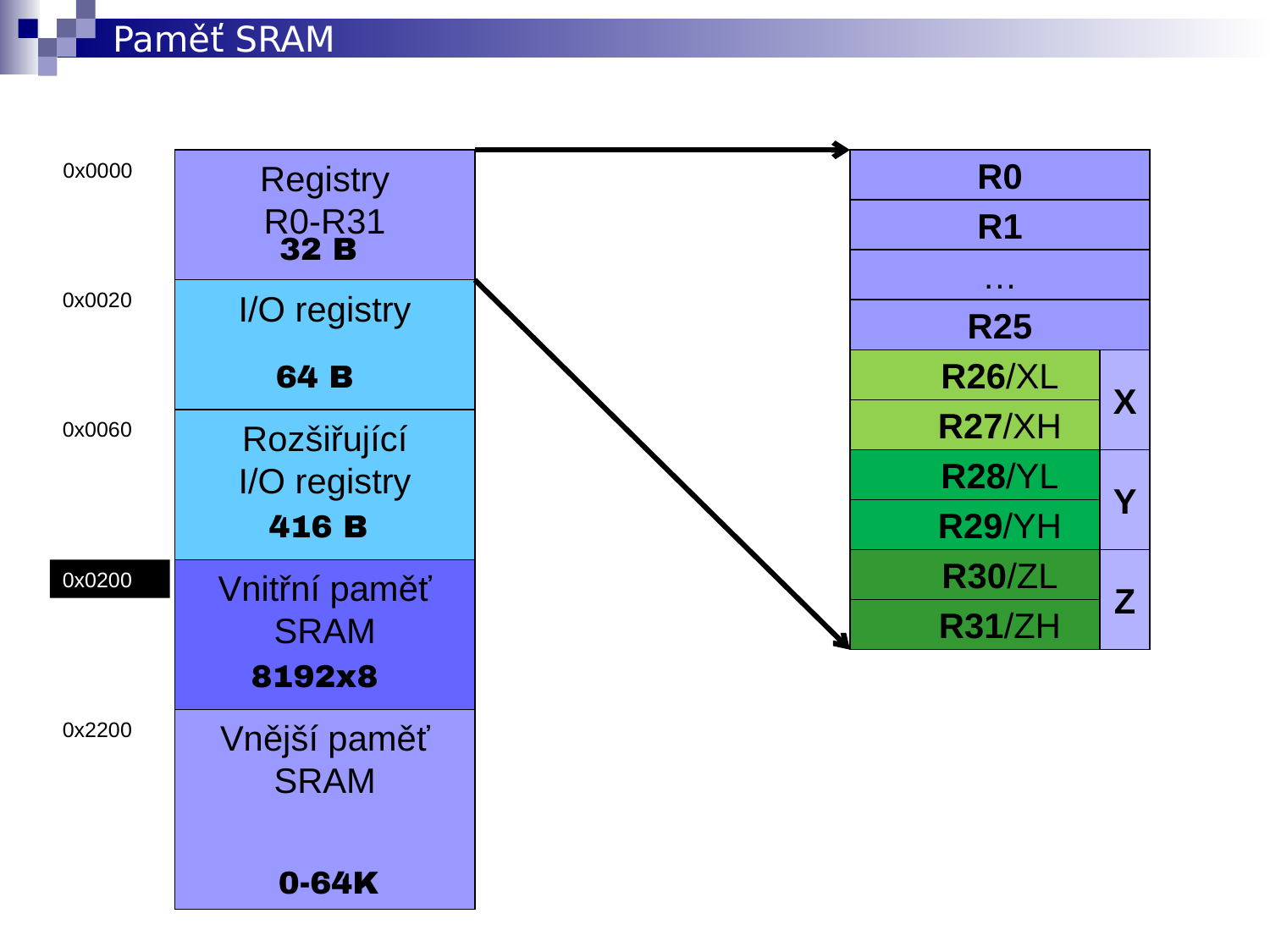

# Paměť SRAM
0x0000
R0
Registry
R0-R31
R1
32 B
…
0x0020
I/O registry
R25
R26/XL
X
64 B
R27/XH
0x0060
Rozšiřující
I/O registry
R28/YL
Y
R29/YH
416 B
R30/ZL
Z
0x0200
Vnitřní paměť
SRAM
R31/ZH
8192x8
0x2200
Vnější paměť
SRAM
0-64K